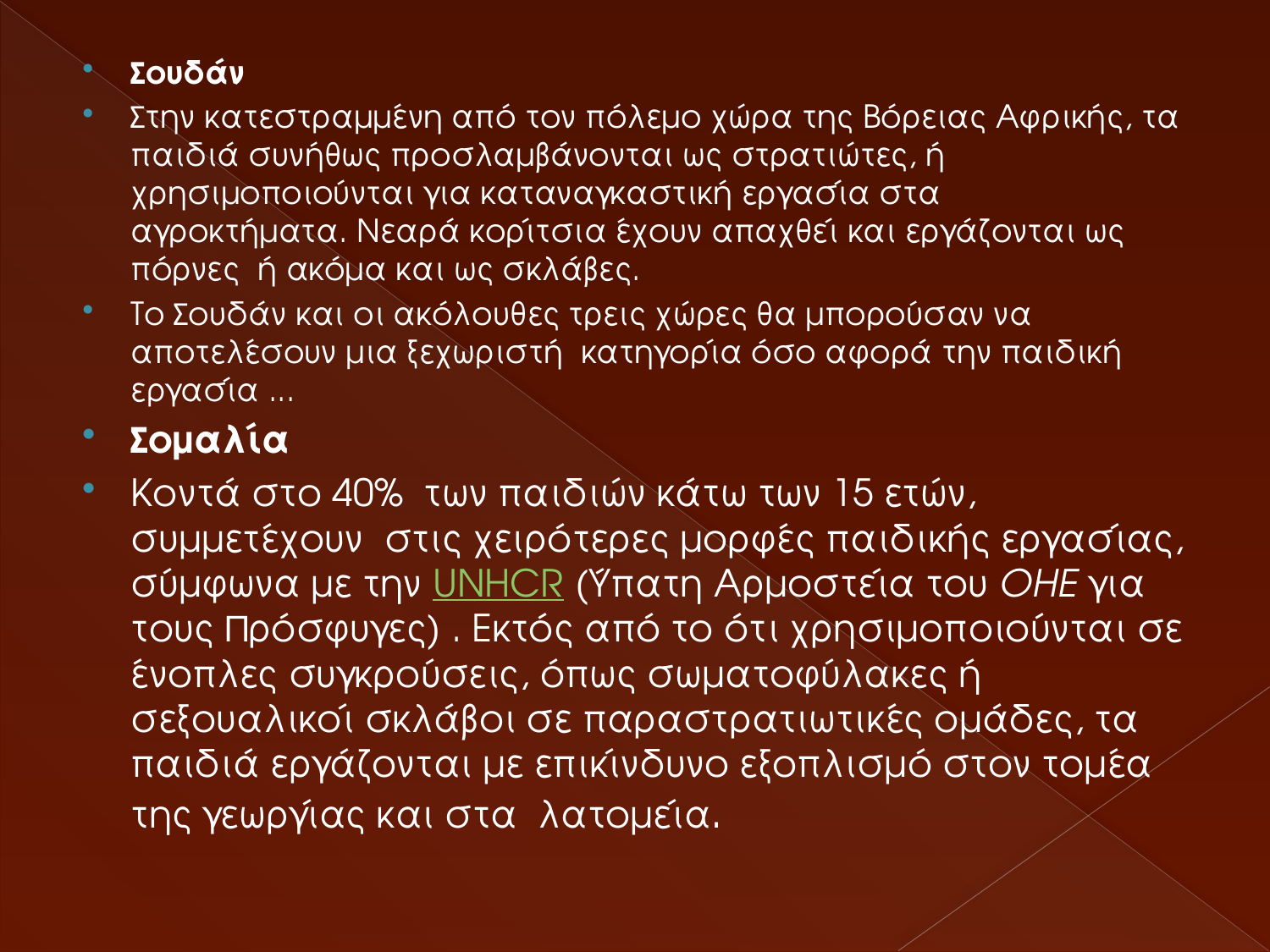

Σουδάν
Στην κατεστραμμένη από τον πόλεμο χώρα της Βόρειας Αφρικής, τα παιδιά συνήθως προσλαμβάνονται ως στρατιώτες, ή χρησιμοποιούνται για καταναγκαστική εργασία στα αγροκτήματα. Νεαρά κορίτσια έχουν απαχθεί και εργάζονται ως πόρνες  ή ακόμα και ως σκλάβες.
Το Σουδάν και οι ακόλουθες τρεις χώρες θα μπορούσαν να αποτελέσουν μια ξεχωριστή  κατηγορία όσο αφορά την παιδική εργασία ...
Σομαλία
Κοντά στο 40%  των παιδιών κάτω των 15 ετών, συμμετέχουν  στις χειρότερες μορφές παιδικής εργασίας, σύμφωνα με την UNHCR (Ύπατη Αρμοστεία του ΟΗΕ για τους Πρόσφυγες) . Εκτός από το ότι χρησιμοποιούνται σε ένοπλες συγκρούσεις, όπως σωματοφύλακες ή σεξουαλικοί σκλάβοι σε παραστρατιωτικές ομάδες, τα παιδιά εργάζονται με επικίνδυνο εξοπλισμό στον τομέα της γεωργίας και στα  λατομεία.